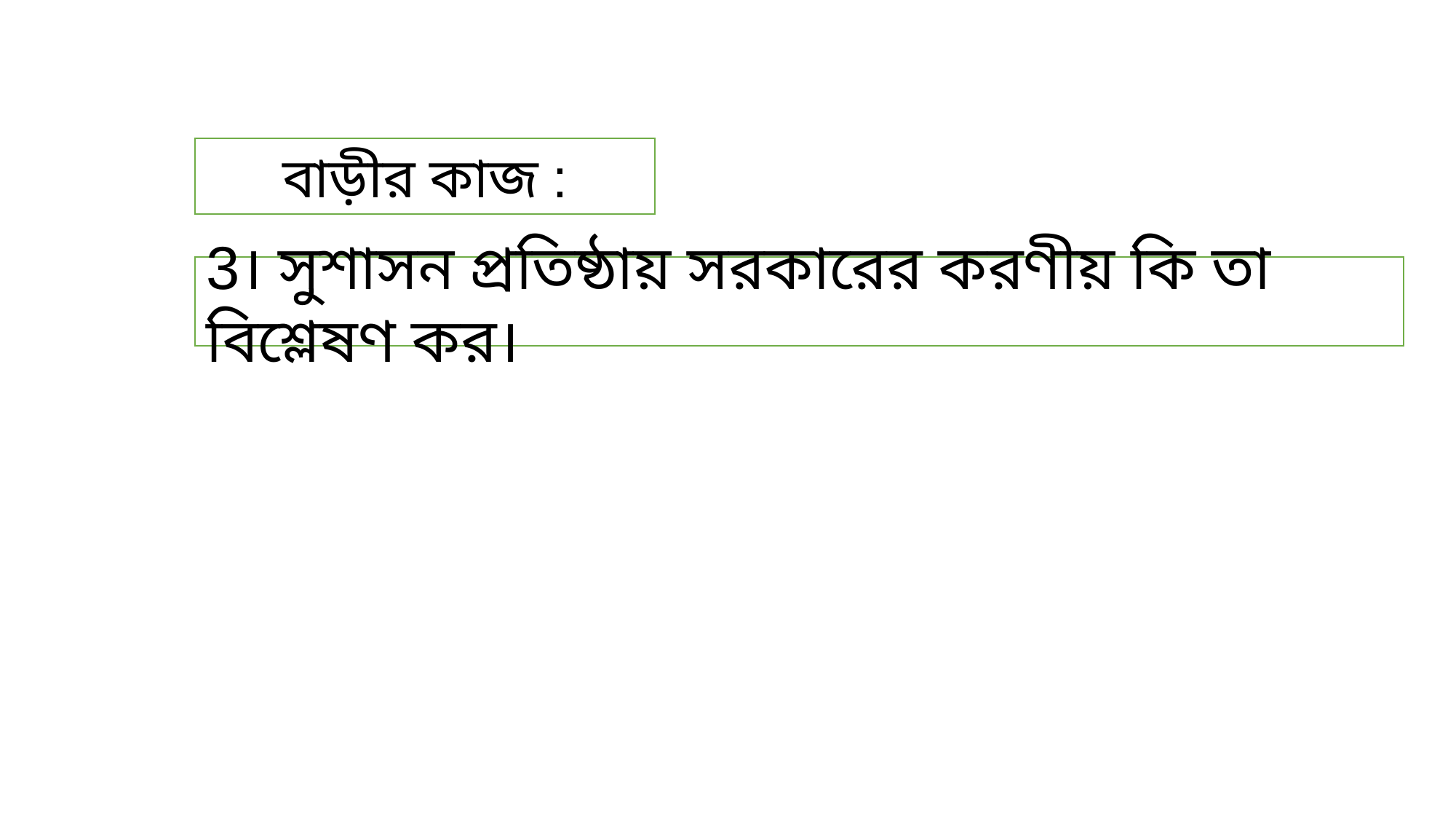

বাড়ীর কাজ :
3। সুশাসন প্রতিষ্ঠায় সরকারের করণীয় কি তা বিশ্লেষণ কর।